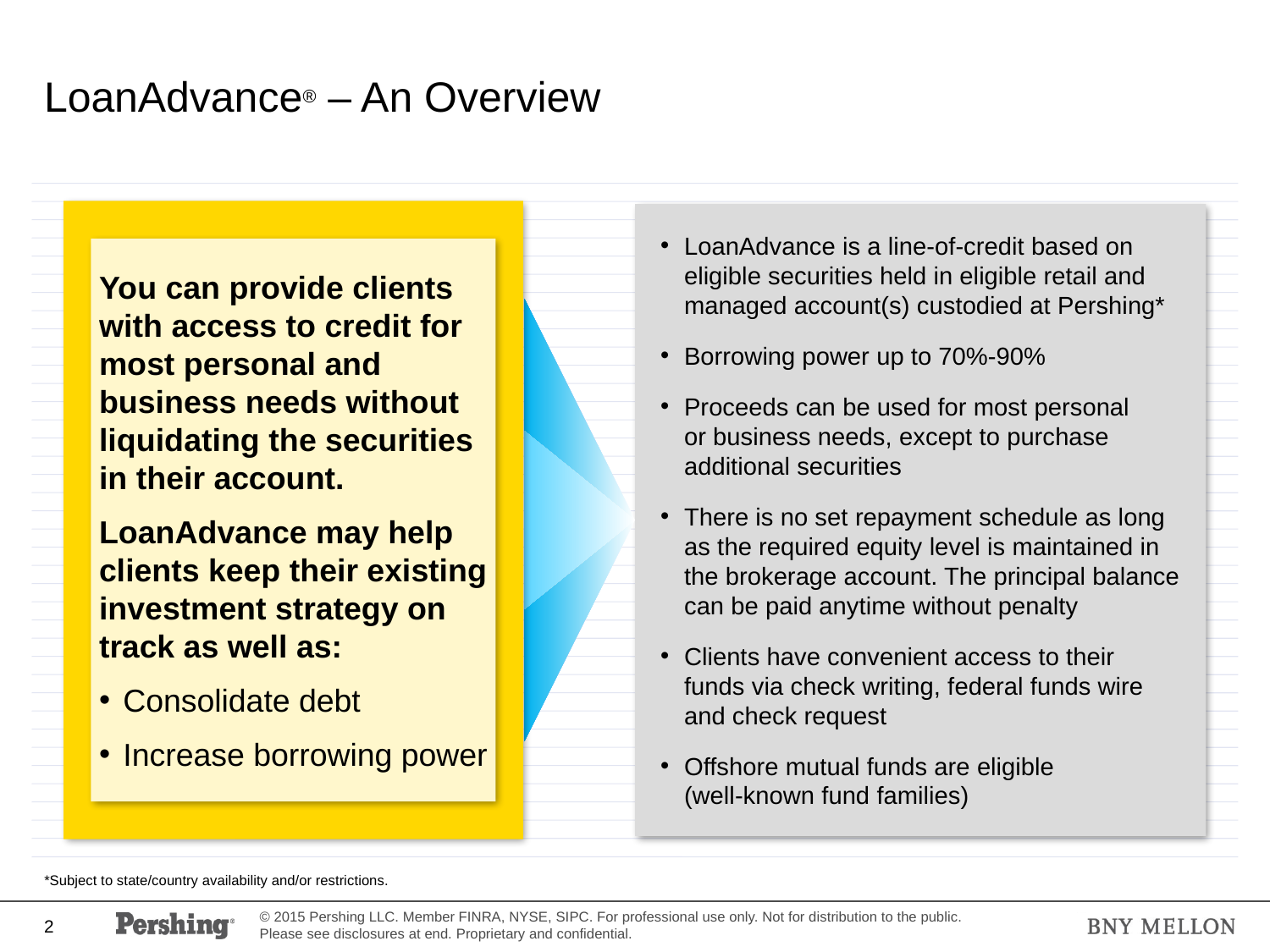

# LoanAdvance® – An Overview

LoanAdvance is a line-of-credit based on eligible securities held in eligible retail and managed account(s) custodied at Pershing*
Borrowing power up to 70%-90%
Proceeds can be used for most personal
or business needs, except to purchase additional securities
There is no set repayment schedule as long as the required equity level is maintained in the brokerage account. The principal balance can be paid anytime without penalty
Clients have convenient access to their
funds via check writing, federal funds wire
and check request
Offshore mutual funds are eligible
(well-known fund families)
You can provide clients with access to credit for most personal and business needs without liquidating the securities in their account.
LoanAdvance may help clients keep their existing investment strategy on track as well as:
Consolidate debt
Increase borrowing power

*Subject to state/country availability and/or restrictions.